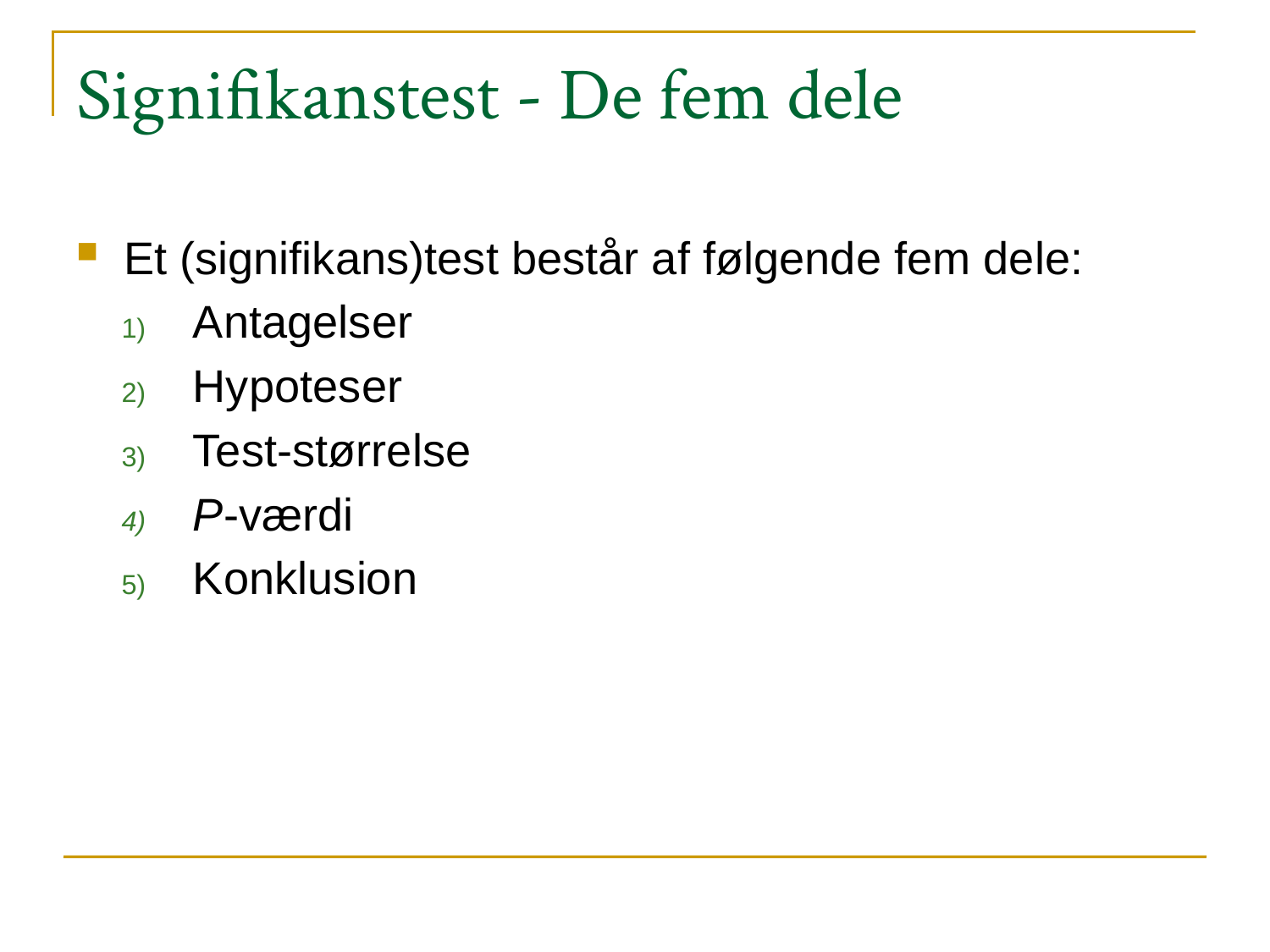

# Signifikanstest - De fem dele
Et (signifikans)test består af følgende fem dele:
Antagelser
Hypoteser
Test-størrelse
P-værdi
Konklusion